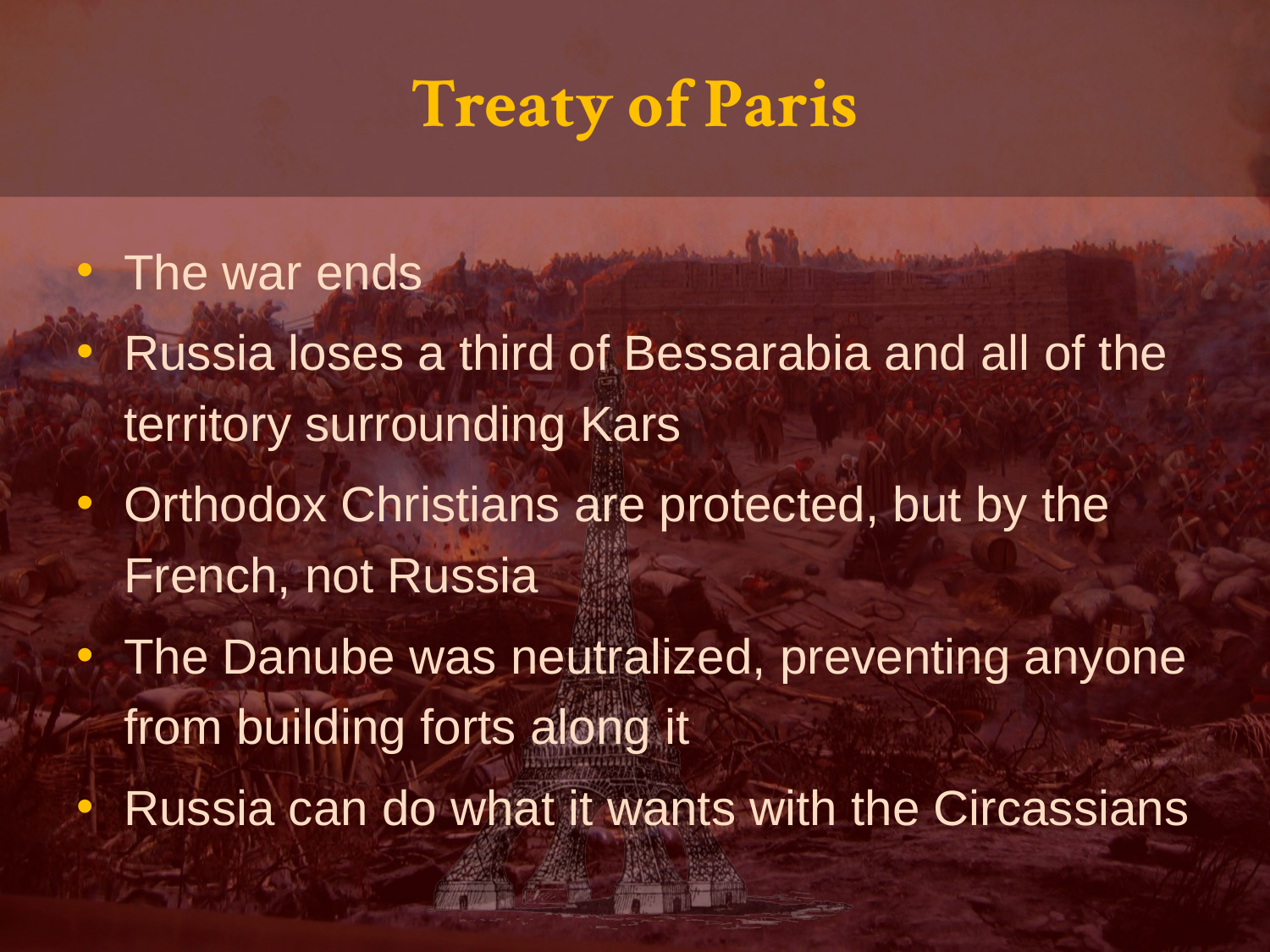

# Treaty of Paris
The war ends
Russia loses a third of Bessarabia and all of the territory surrounding Kars
Orthodox Christians are protected, but by the French, not Russia
The Danube was neutralized, preventing anyone from building forts along it
Russia can do what it wants with the Circassians